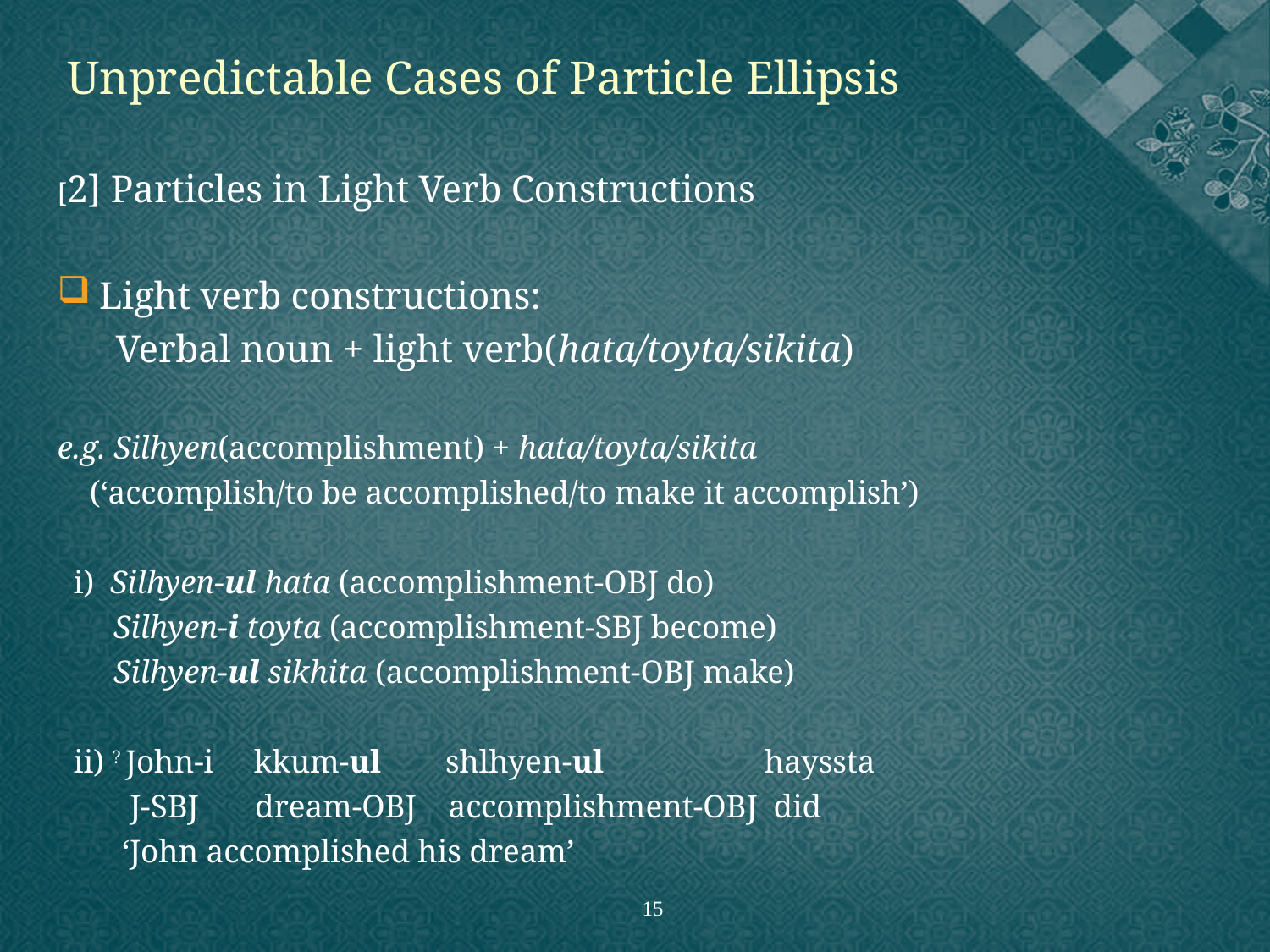

Unpredictable Cases of Particle Ellipsis

[2] Particles in Light Verb Constructions

Light verb constructions:
      Verbal noun + light verb(hata/toyta/sikita)

e.g. Silhyen(accomplishment) + hata/toyta/sikita
    (‘accomplish/to be accomplished/to make it accomplish’)

  i)  Silhyen-ul hata (accomplishment-OBJ do)
       Silhyen-i toyta (accomplishment-SBJ become)
       Silhyen-ul sikhita (accomplishment-OBJ make)

  ii) ? John-i     kkum-ul        shlhyen-ul                    hayssta
         J-SBJ       dream-OBJ    accomplishment-OBJ  did
        ‘John accomplished his dream’

15